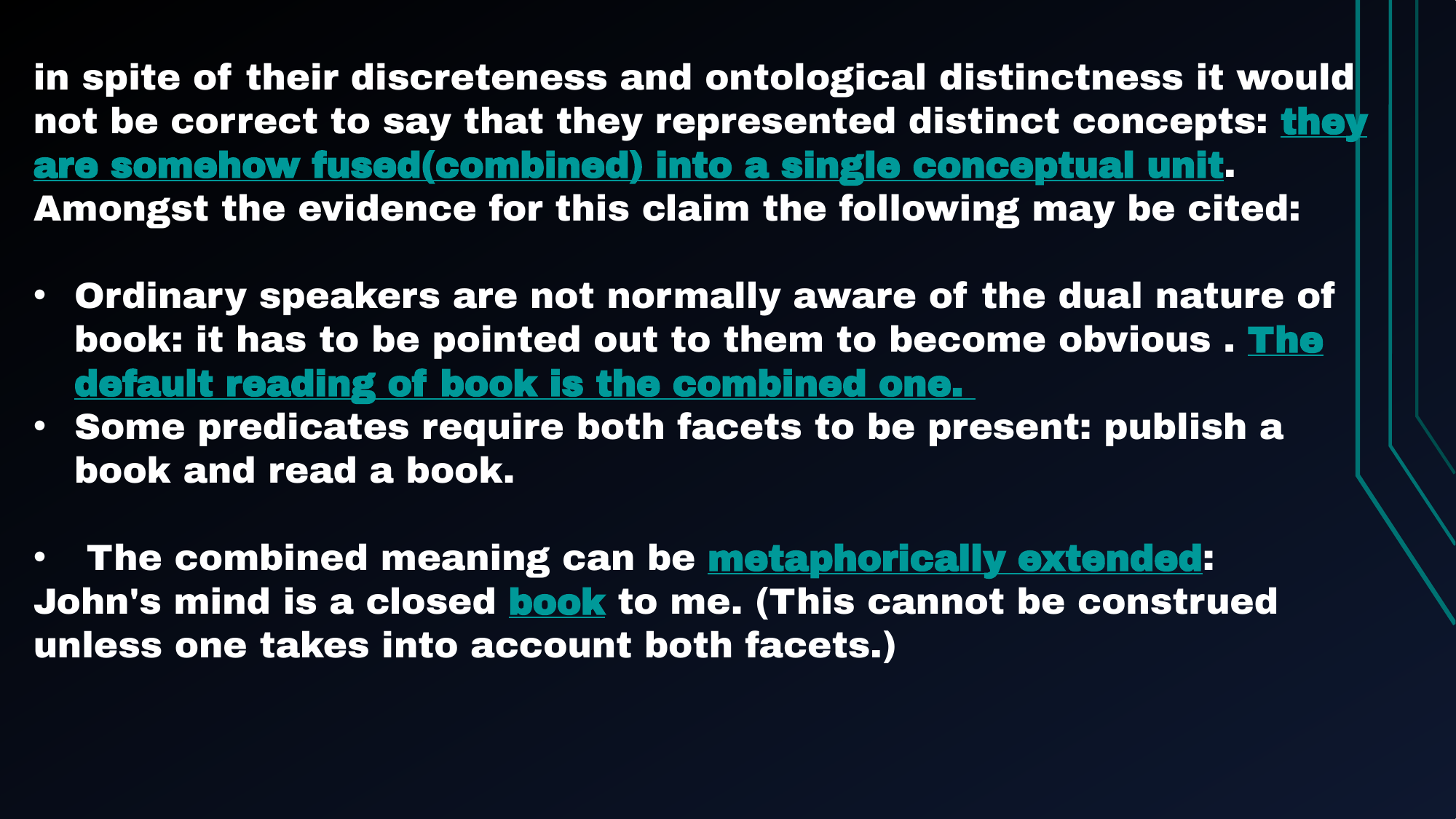

in spite of their discreteness and ontological distinctness it would not be correct to say that they represented distinct concepts: they are somehow fused(combined) into a single conceptual unit. Amongst the evidence for this claim the following may be cited:

Ordinary speakers are not normally aware of the dual nature of book: it has to be pointed out to them to become obvious . The default reading of book is the combined one.
Some predicates require both facets to be present: publish a book and read a book.

 The combined meaning can be metaphorically extended:
John's mind is a closed book to me. (This cannot be construed unless one takes into account both facets.)